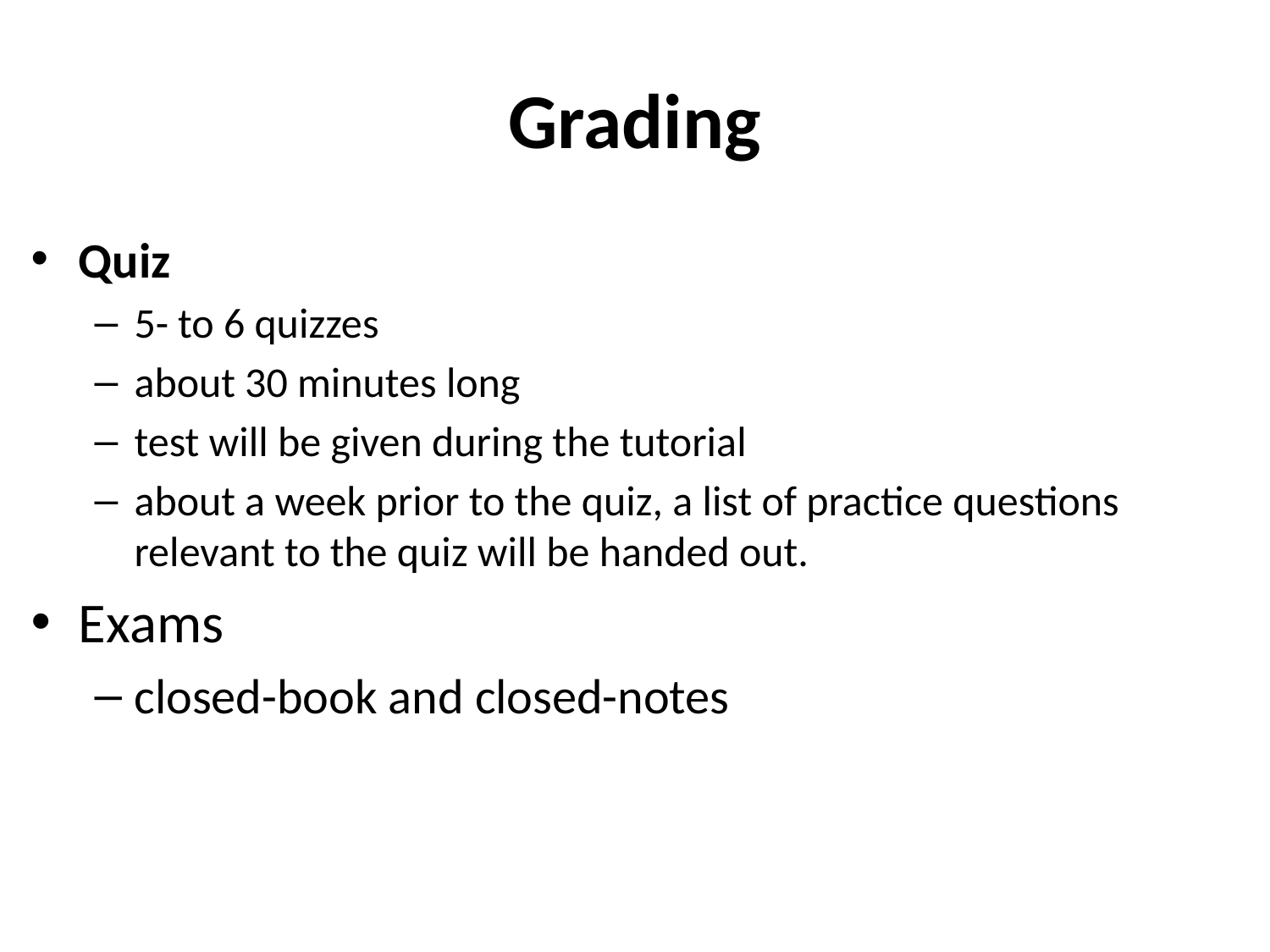

# Grading
Quiz
5- to 6 quizzes
about 30 minutes long
test will be given during the tutorial
about a week prior to the quiz, a list of practice questions relevant to the quiz will be handed out.
Exams
closed-book and closed-notes